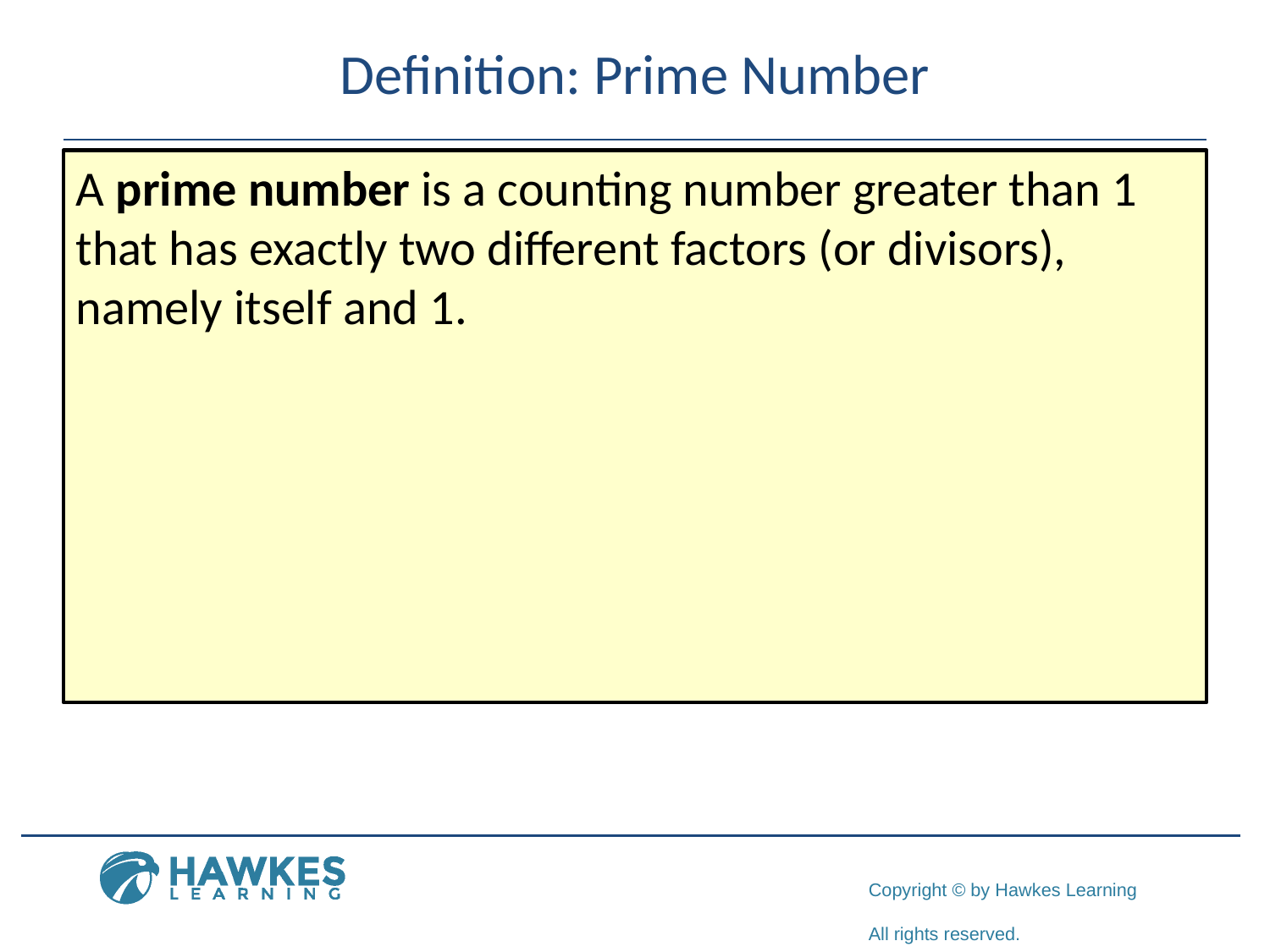

# Definition: Prime Number
A prime number is a counting number greater than 1 that has exactly two different factors (or divisors), namely itself and 1.